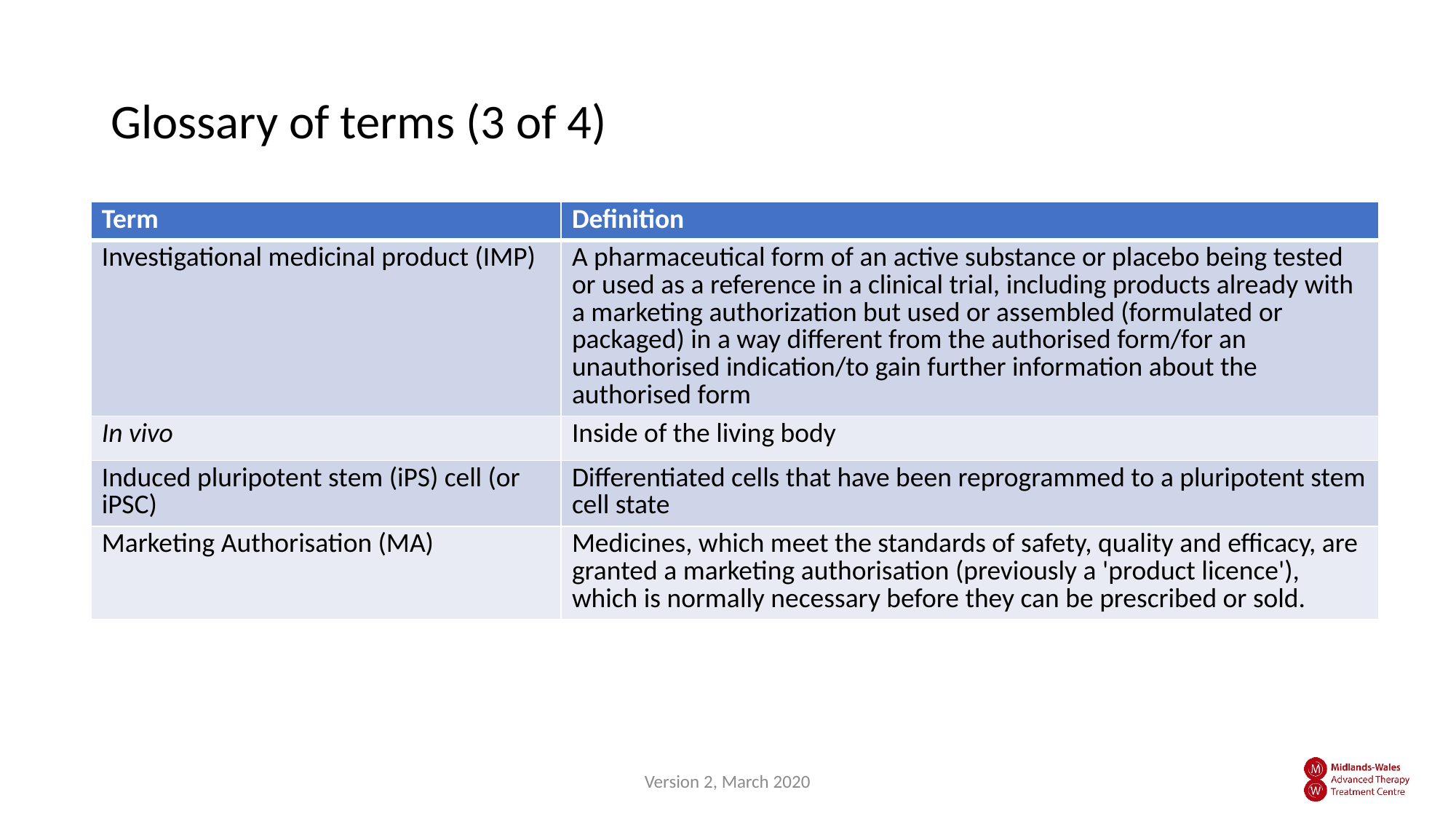

# Glossary of terms (3 of 4)
| Term | Definition |
| --- | --- |
| Investigational medicinal product (IMP) | A pharmaceutical form of an active substance or placebo being tested or used as a reference in a clinical trial, including products already with a marketing authorization but used or assembled (formulated or packaged) in a way different from the authorised form/for an unauthorised indication/to gain further information about the authorised form |
| In vivo | Inside of the living body |
| Induced pluripotent stem (iPS) cell (or iPSC) | Differentiated cells that have been reprogrammed to a pluripotent stem cell state |
| Marketing Authorisation (MA) | Medicines, which meet the standards of safety, quality and efficacy, are granted a marketing authorisation (previously a 'product licence'), which is normally necessary before they can be prescribed or sold. |
Version 2, March 2020